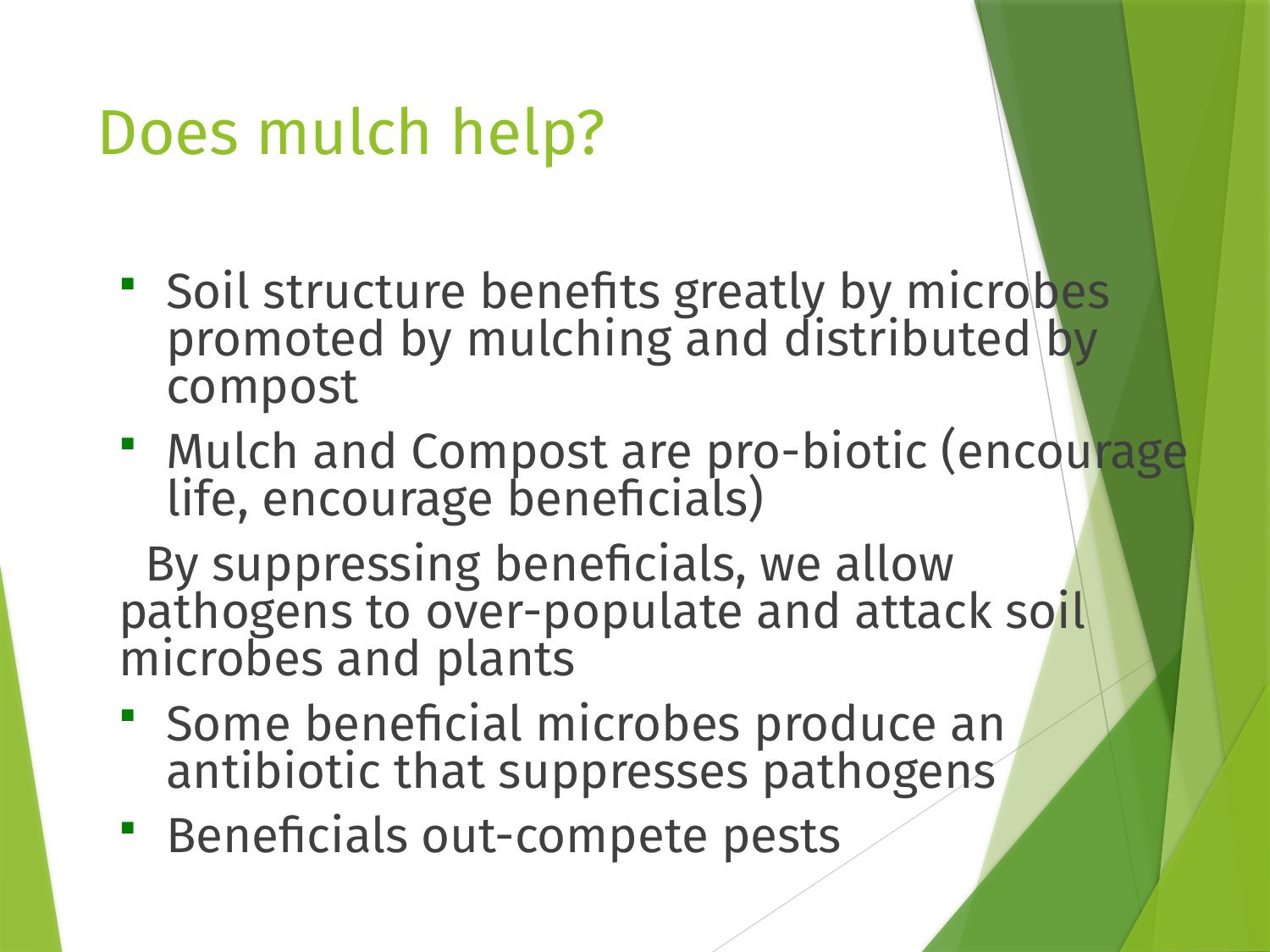

# Does mulch help?
Soil structure benefits greatly by microbes promoted by mulching and distributed by compost
Mulch and Compost are pro-biotic (encourage life, encourage beneficials)
  By suppressing beneficials, we allow pathogens to over-populate and attack soil microbes and plants
Some beneficial microbes produce an antibiotic that suppresses pathogens
Beneficials out-compete pests